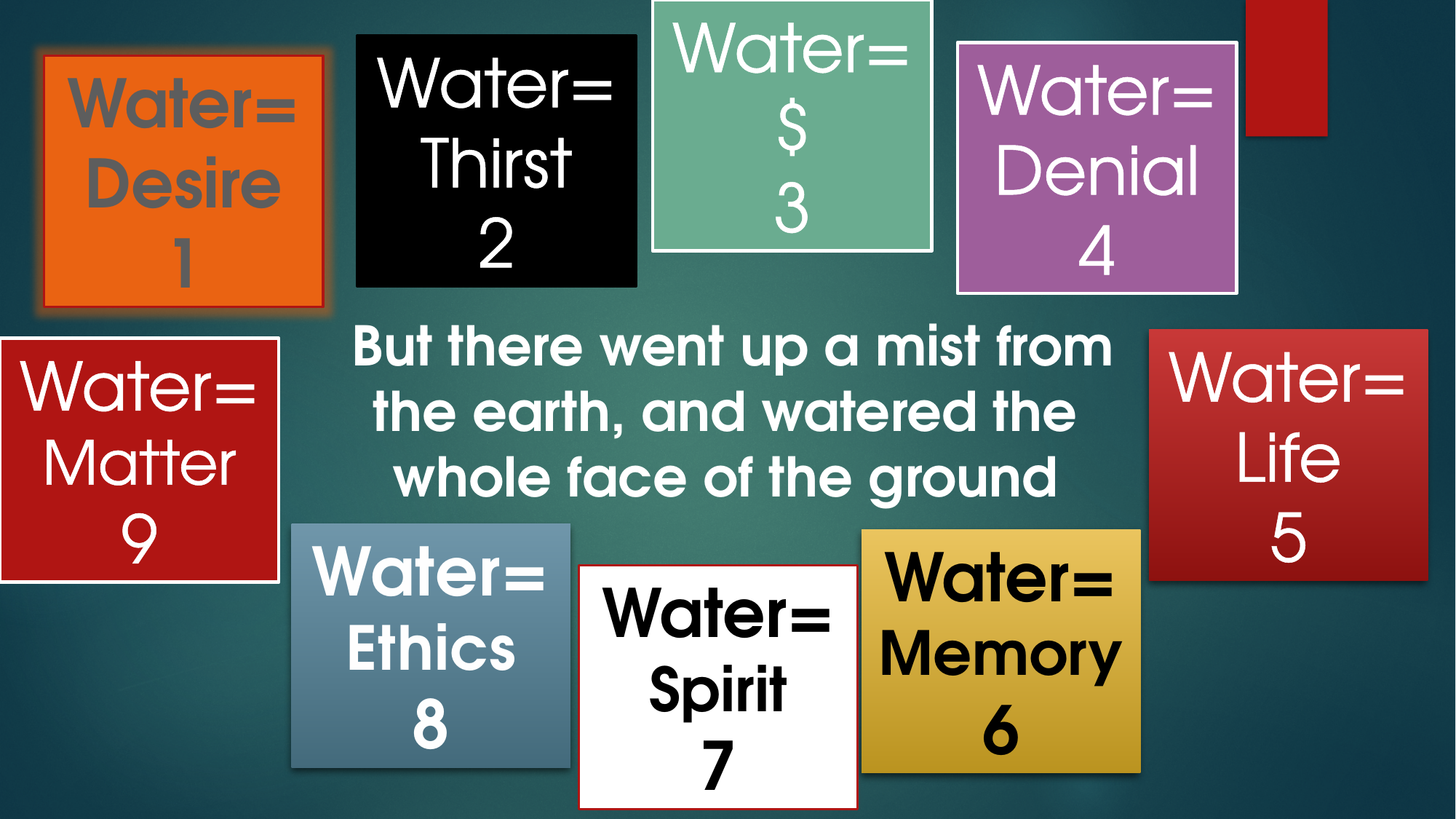

Water= $
3
Water= Thirst
2
Water= Denial
4
Water=Desire
1
 But there went up a mist from the earth, and watered the whole face of the ground
Water= Life
5
Water= Matter
9
Water= Ethics
8
Water= Memory
6
Water= Spirit
7